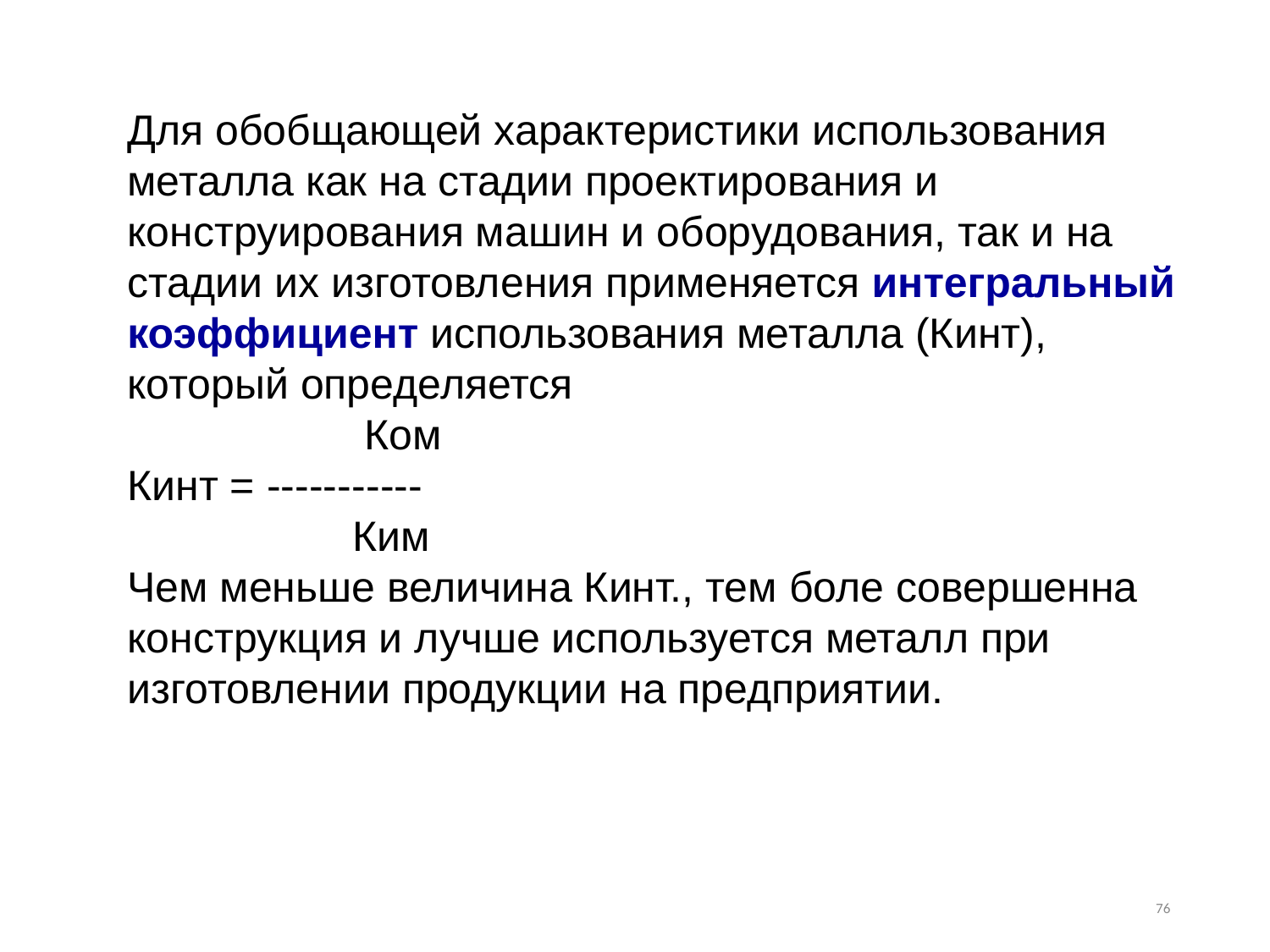

Для обобщающей характеристики использования металла как на стадии проектирования и конструирования машин и оборудования, так и на стадии их изготовления применяется интегральный коэффициент использования металла (Кинт), который определяется
                    Ком
Кинт = -----------
                   Ким
Чем меньше величина Кинт., тем боле совершенна конструкция и лучше используется металл при изготовлении продукции на предприятии.

76